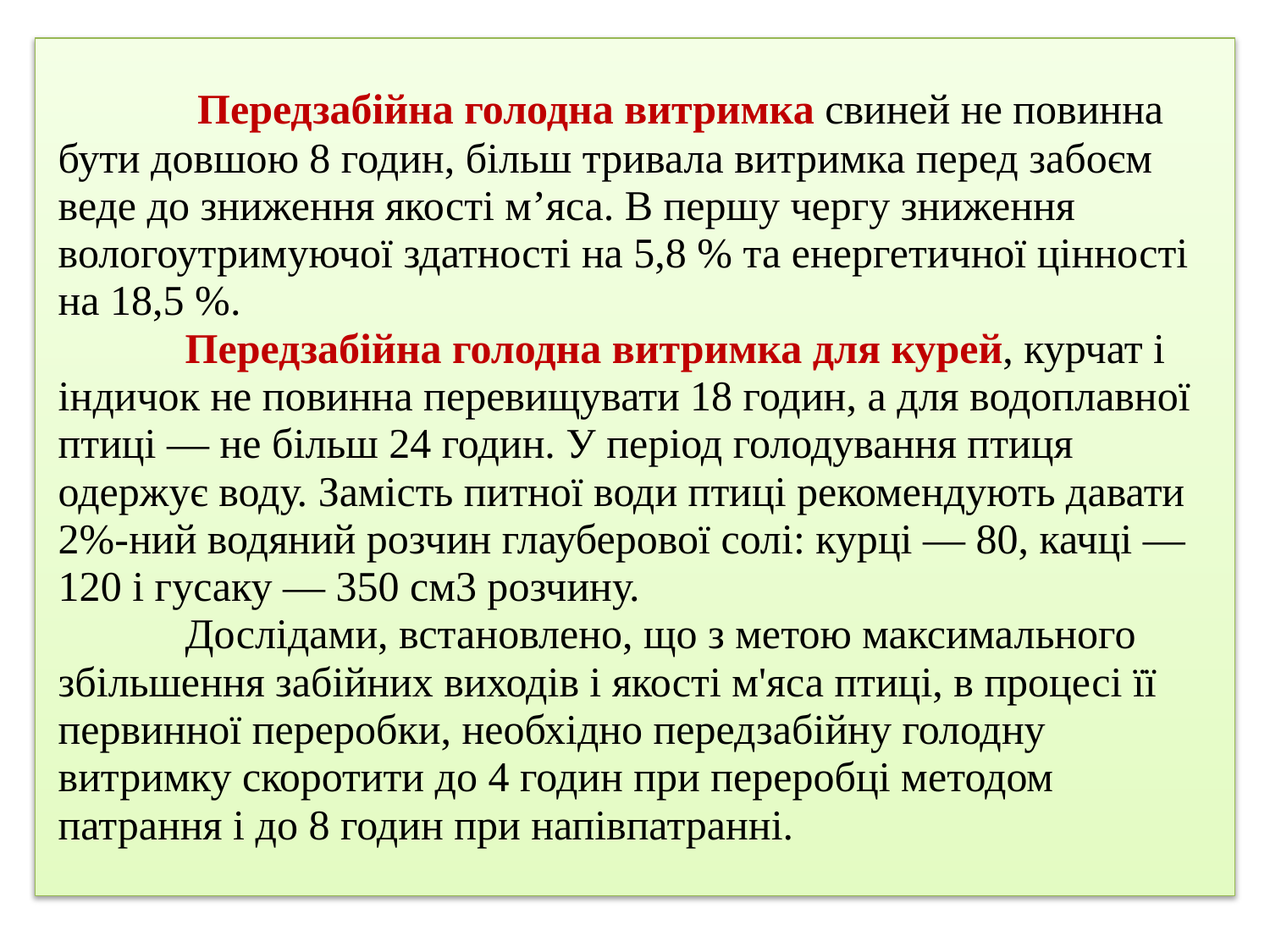

# Передзабійна голодна витримка свиней не повинна бути довшою 8 годин, більш тривала витримка перед забоєм веде до зниження якості м’яса. В першу чергу зниження вологоутримуючої здатності на 5,8 % та енергетичної цінності на 18,5 %. Передзабійна голодна витримка для курей, курчат і індичок не повинна перевищувати 18 годин, а для водоплавної птиці — не більш 24 годин. У період голодування птиця одержує воду. Замість питної води птиці рекомендують давати 2%-ний водяний розчин глауберової солі: курці — 80, качці — 120 і гусаку — 350 см3 розчину. Дослідами, встановлено, що з метою максимального збільшення забійних виходів і якості м'яса птиці, в процесі її первинної переробки, необхідно передзабійну голодну витримку скоротити до 4 годин при переробці методом патрання і до 8 годин при напівпатранні.